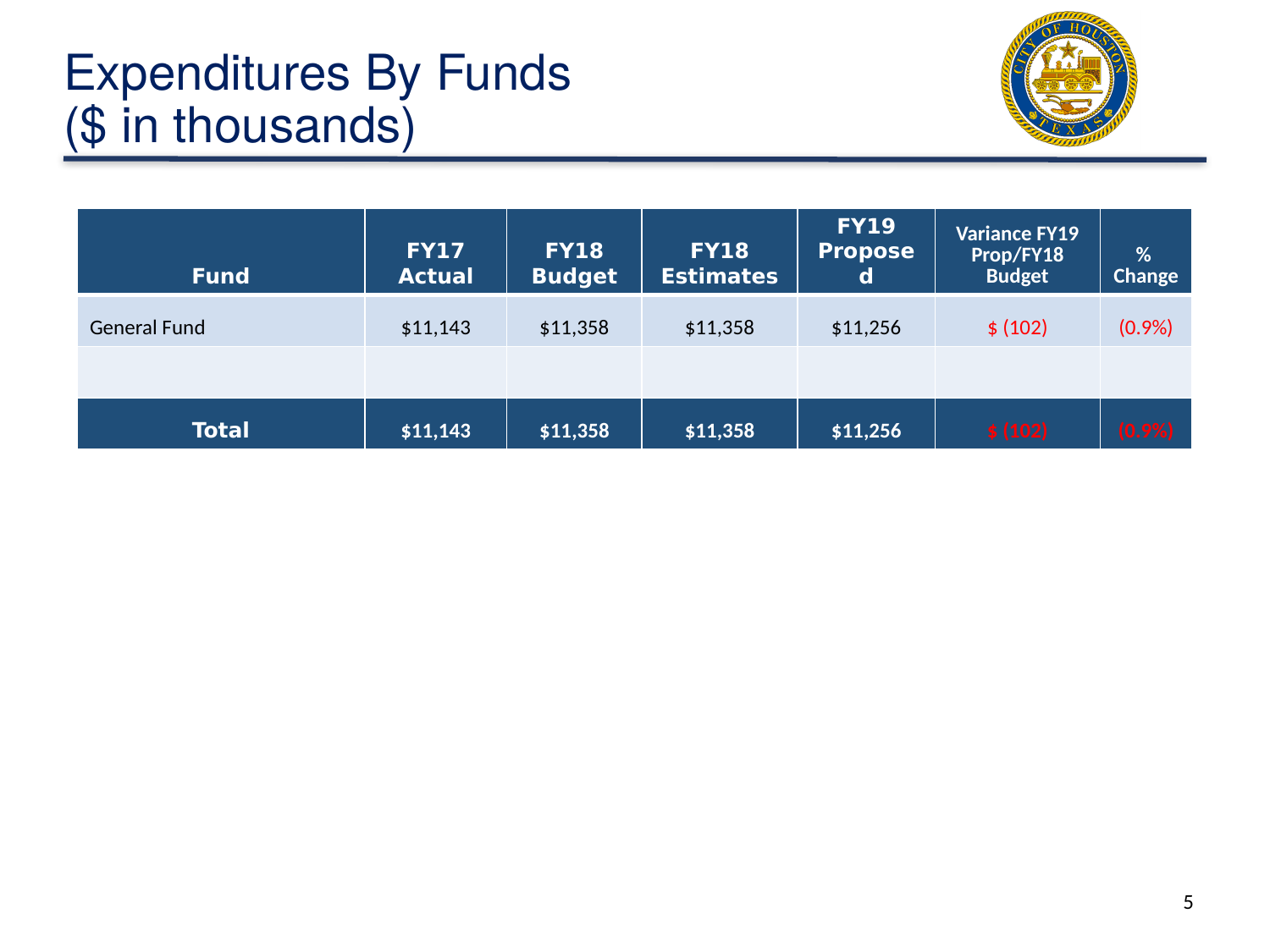

# Expenditures By Funds ($ in thousands)
| Fund | FY17 Actual | FY18 Budget | FY18 Estimates | FY19 Proposed | Variance FY19 Prop/FY18 Budget | % Change |
| --- | --- | --- | --- | --- | --- | --- |
| General Fund | $11,143 | $11,358 | $11,358 | $11,256 | $ (102) | (0.9%) |
|  |  |  |  |  |  |  |
| Total | $11,143 | $11,358 | $11,358 | $11,256 | $ (102) | (0.9%) |
5